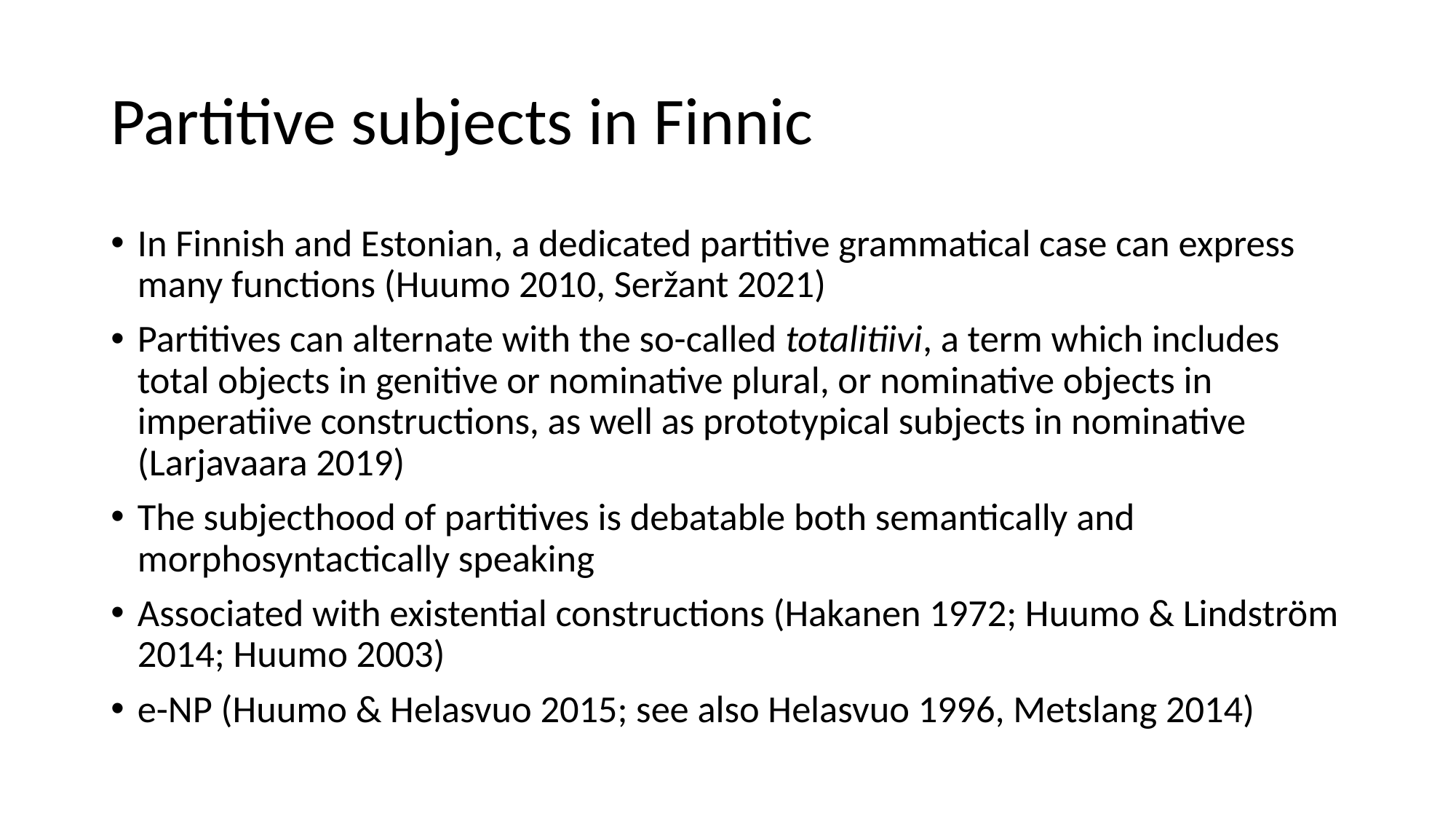

# Partitive subjects in Finnic
In Finnish and Estonian, a dedicated partitive grammatical case can express many functions (Huumo 2010, Seržant 2021)
Partitives can alternate with the so-called totalitiivi, a term which includes total objects in genitive or nominative plural, or nominative objects in imperatiive constructions, as well as prototypical subjects in nominative (Larjavaara 2019)
The subjecthood of partitives is debatable both semantically and morphosyntactically speaking
Associated with existential constructions (Hakanen 1972; Huumo & Lindström 2014; Huumo 2003)
e-NP (Huumo & Helasvuo 2015; see also Helasvuo 1996, Metslang 2014)